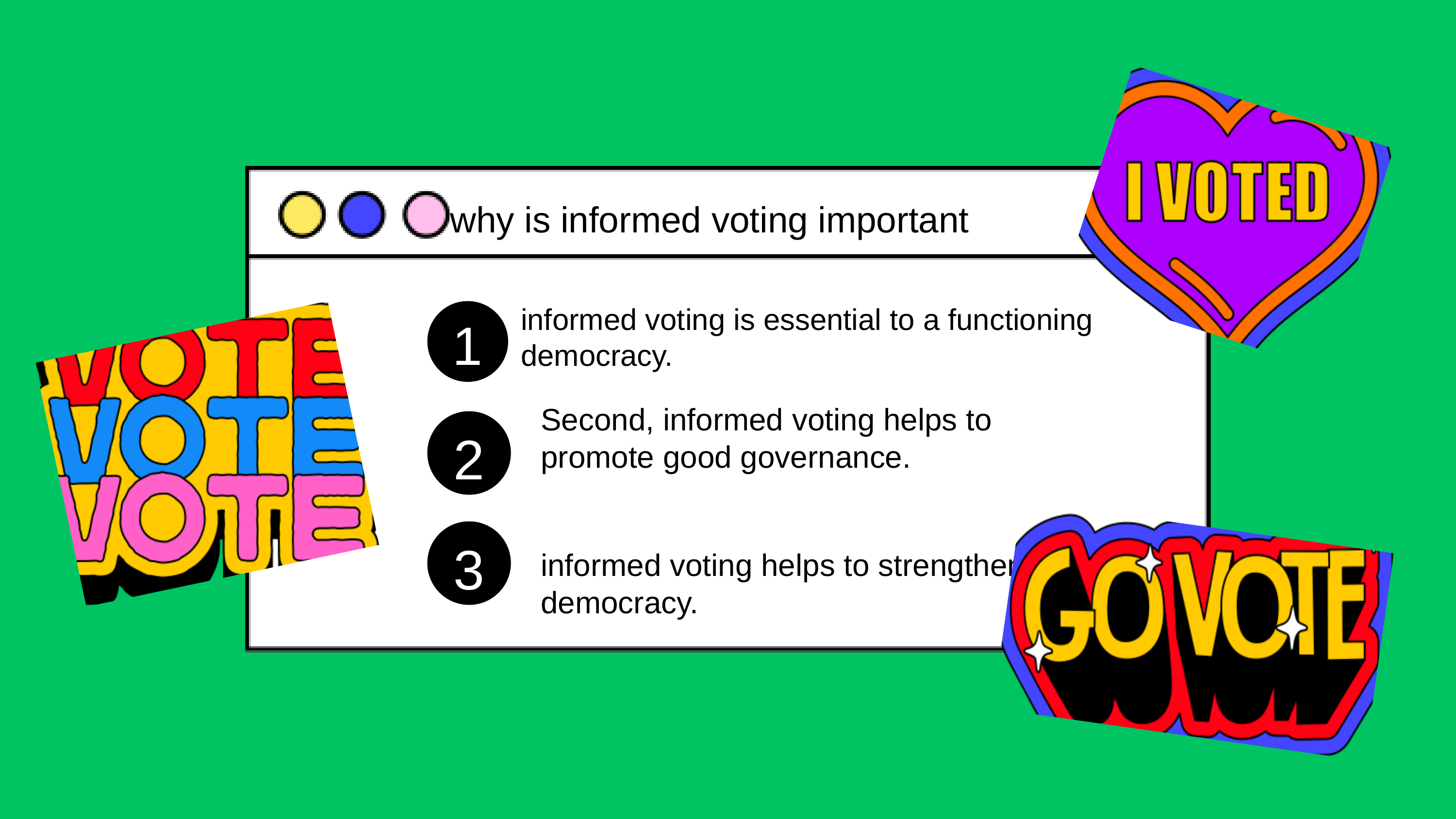

why is informed voting important
1
informed voting is essential to a functioning democracy.

Second, informed voting helps to promote good governance.

2

3
informed voting helps to strengthen democracy.